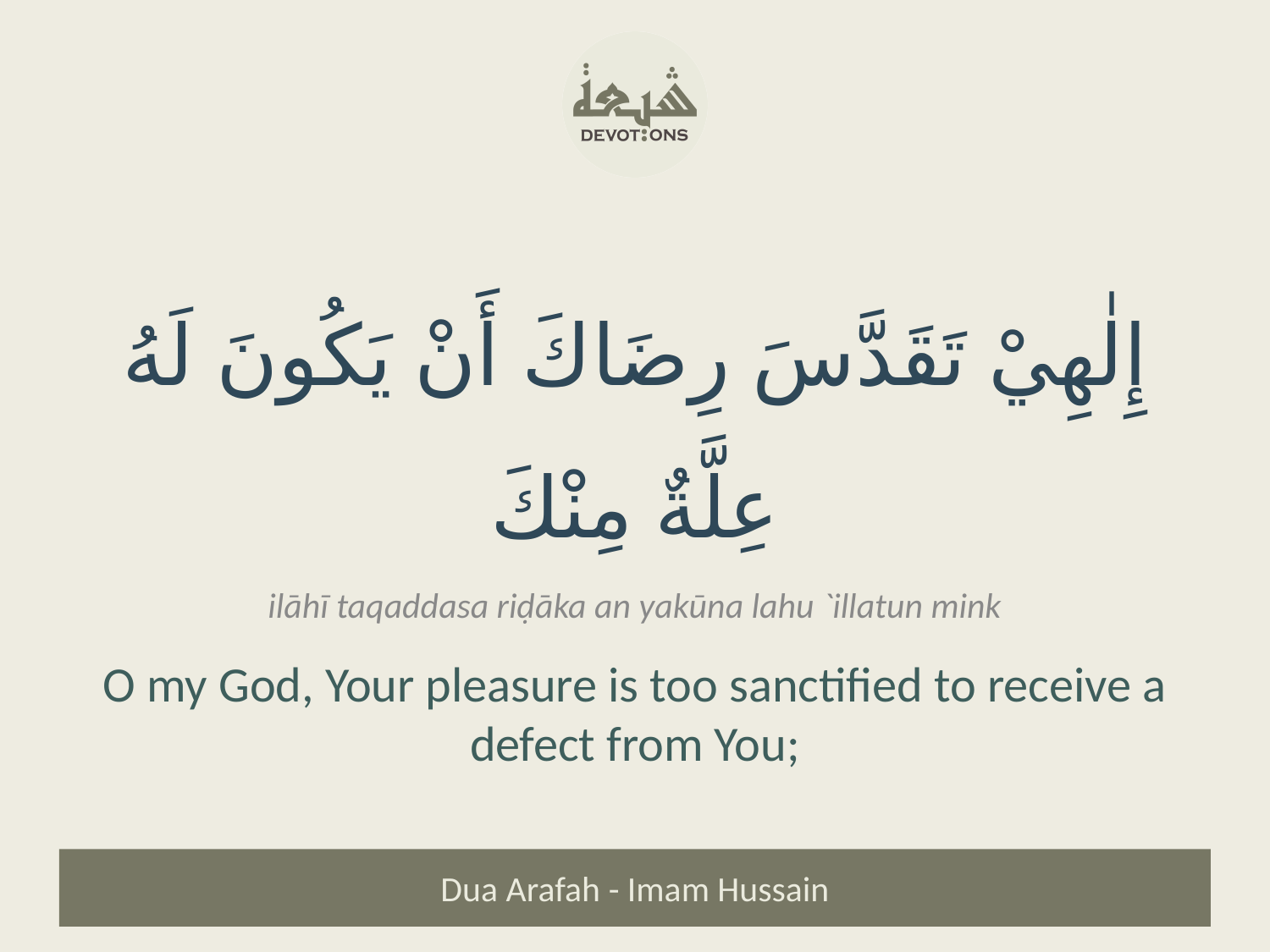

إِلٰهِيْ تَقَدَّسَ رِضَاكَ أَنْ يَكُونَ لَهُ عِلَّةٌ مِنْكَ
ilāhī taqaddasa riḍāka an yakūna lahu `illatun mink
O my God, Your pleasure is too sanctified to receive a defect from You;
Dua Arafah - Imam Hussain